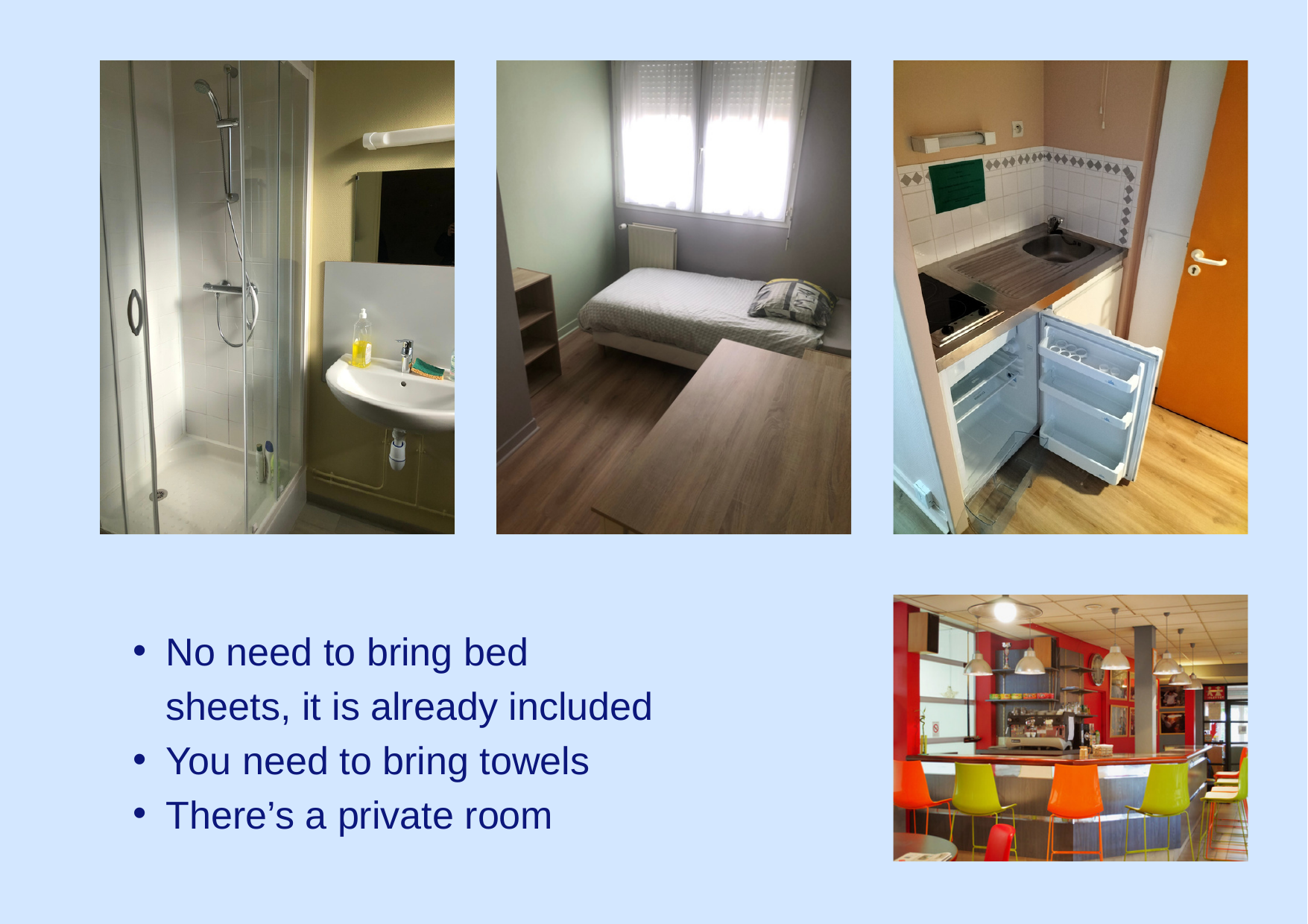

No need to bring bed sheets, it is already included
You need to bring towels
There’s a private room